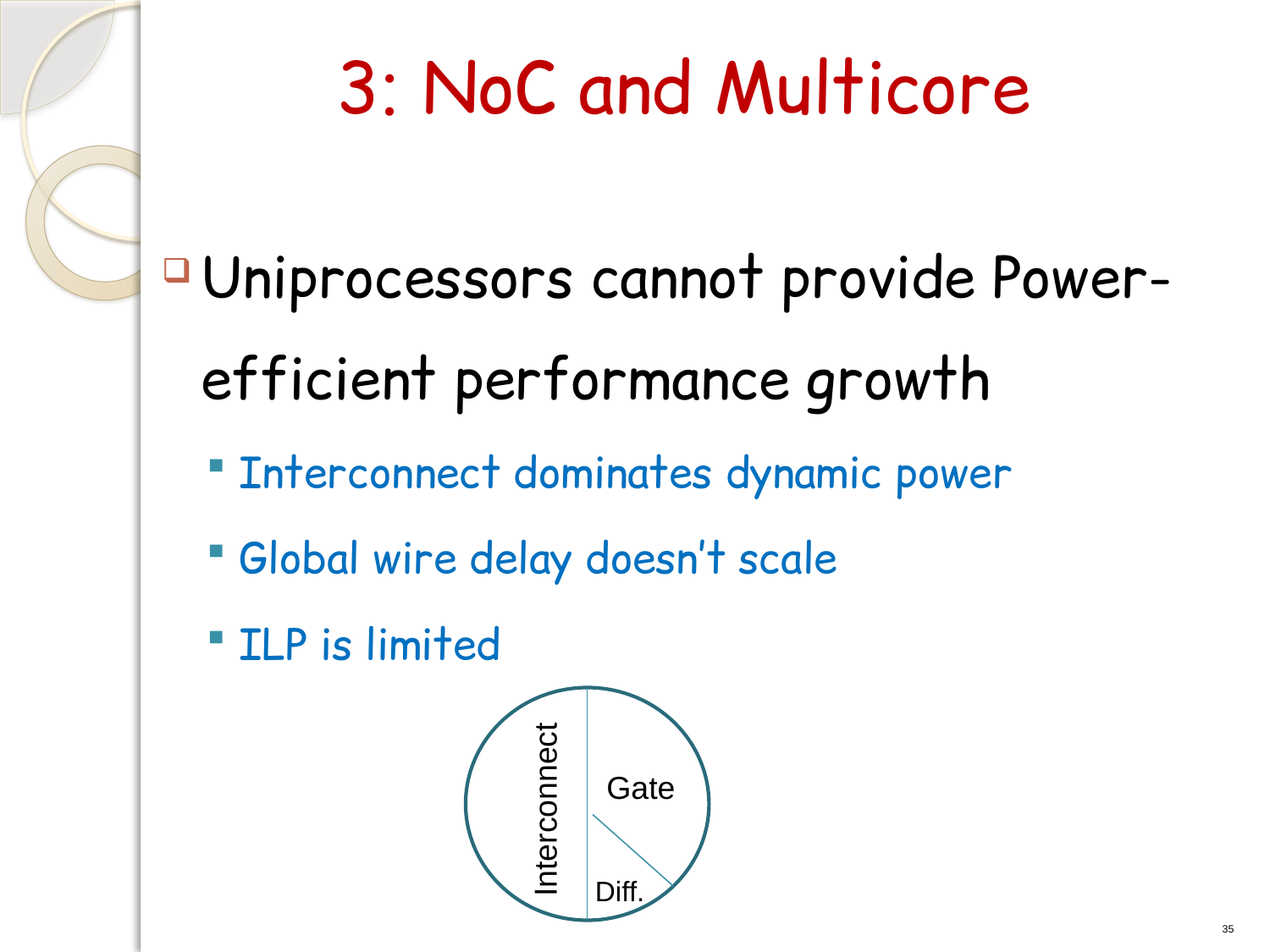

# 3: NoC and Multicore
Uniprocessors cannot provide Power-efficient performance growth
Interconnect dominates dynamic power
Global wire delay doesn’t scale
ILP is limited

Gate
Interconnect
Diff.
35